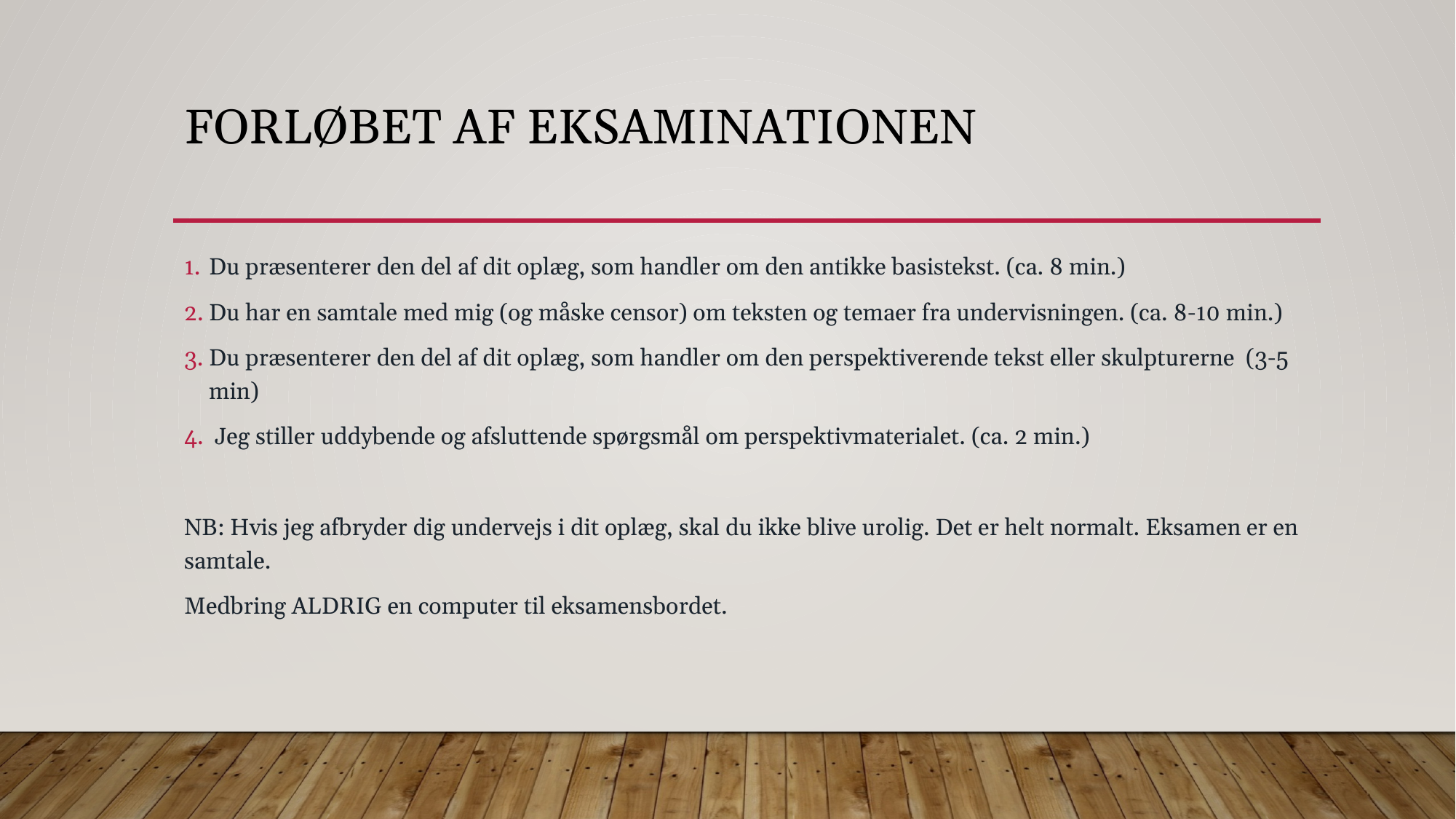

# Forløbet af eksaminationen
Du præsenterer den del af dit oplæg, som handler om den antikke basistekst. (ca. 8 min.)
Du har en samtale med mig (og måske censor) om teksten og temaer fra undervisningen. (ca. 8-10 min.)
Du præsenterer den del af dit oplæg, som handler om den perspektiverende tekst eller skulpturerne  (3-5 min)
 Jeg stiller uddybende og afsluttende spørgsmål om perspektivmaterialet. (ca. 2 min.)

NB: Hvis jeg afbryder dig undervejs i dit oplæg, skal du ikke blive urolig. Det er helt normalt. Eksamen er en samtale.
Medbring ALDRIG en computer til eksamensbordet.